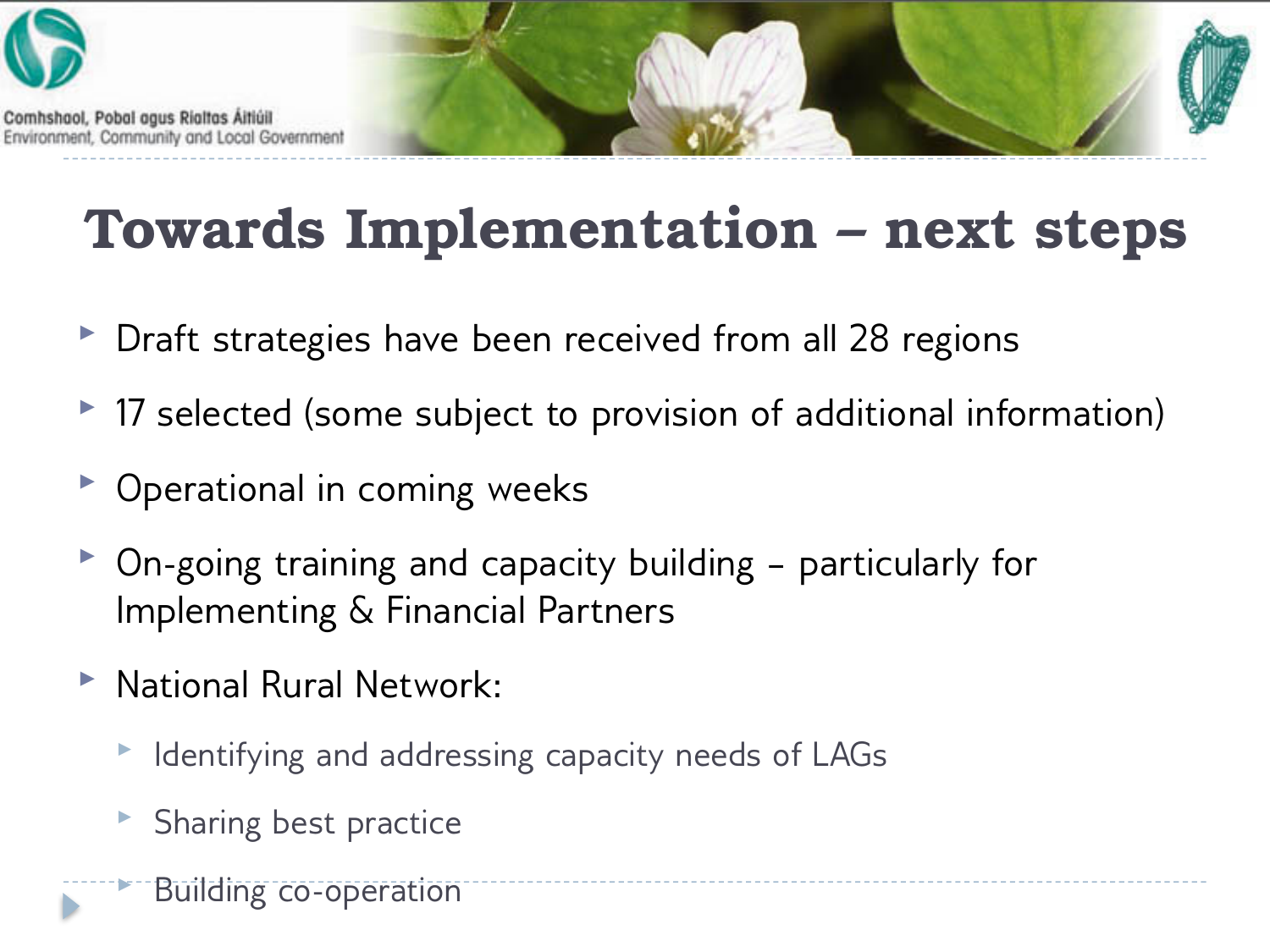

# Towards Implementation – next steps
Draft strategies have been received from all 28 regions
17 selected (some subject to provision of additional information)
Operational in coming weeks
On-going training and capacity building – particularly for Implementing & Financial Partners
National Rural Network:
Identifying and addressing capacity needs of LAGs
Sharing best practice
Building co-operation